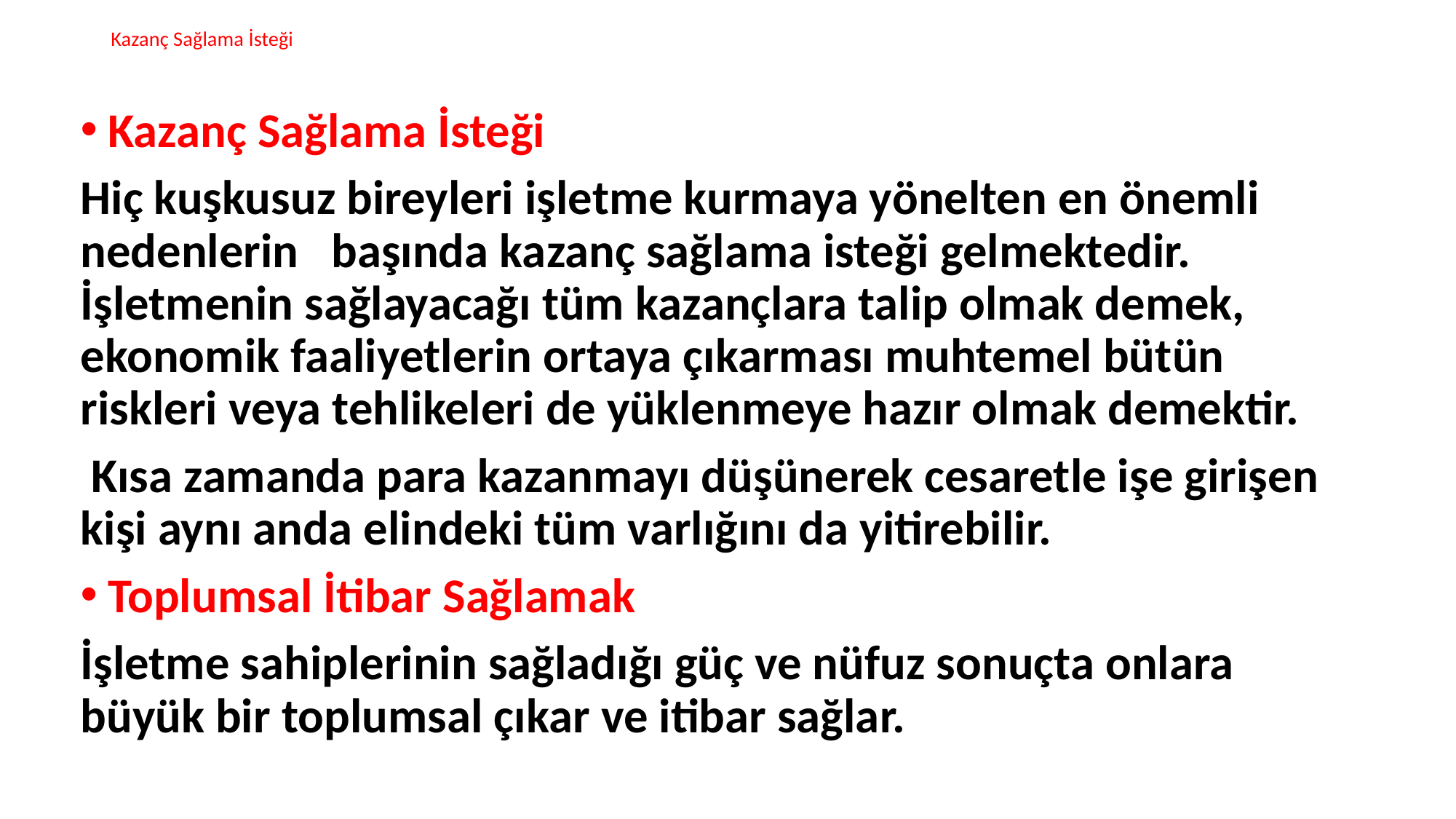

# Kazanç Sağlama İsteği
Kazanç Sağlama İsteği
Hiç kuşkusuz bireyleri işletme kurmaya yönelten en önemli nedenlerin   başında kazanç sağlama isteği gelmektedir. İşletmenin sağlayacağı tüm kazançlara talip olmak demek, ekonomik faaliyetlerin ortaya çıkarması muhtemel bütün riskleri veya tehlikeleri de yüklenmeye hazır olmak demektir.
 Kısa zamanda para kazanmayı düşünerek cesaretle işe girişen kişi aynı anda elindeki tüm varlığını da yitirebilir.
Toplumsal İtibar Sağlamak
İşletme sahiplerinin sağladığı güç ve nüfuz sonuçta onlara büyük bir toplumsal çıkar ve itibar sağlar.